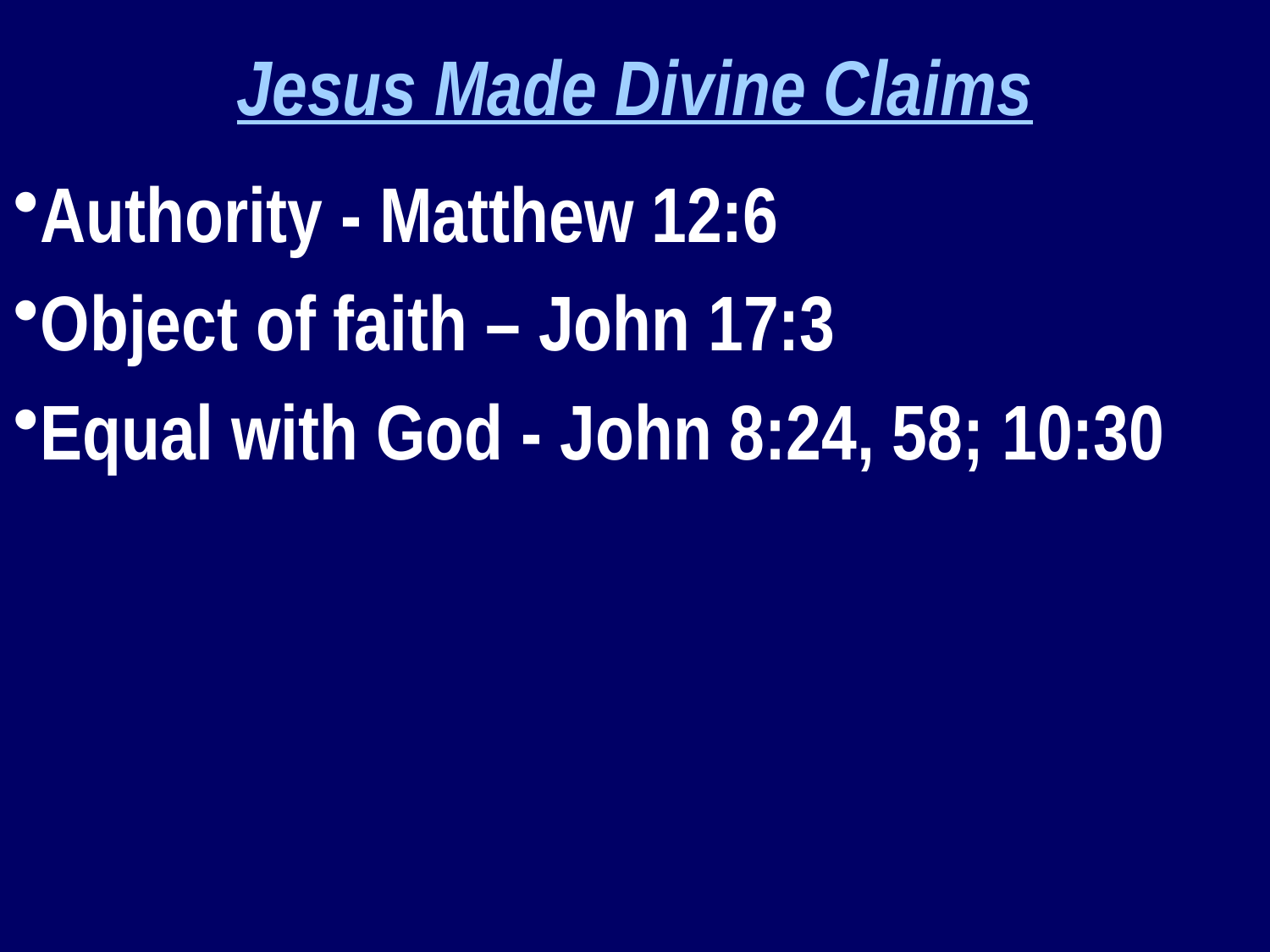

Jesus Made Divine Claims
Authority - Matthew 12:6
Object of faith – John 17:3
Equal with God - John 8:24, 58; 10:30